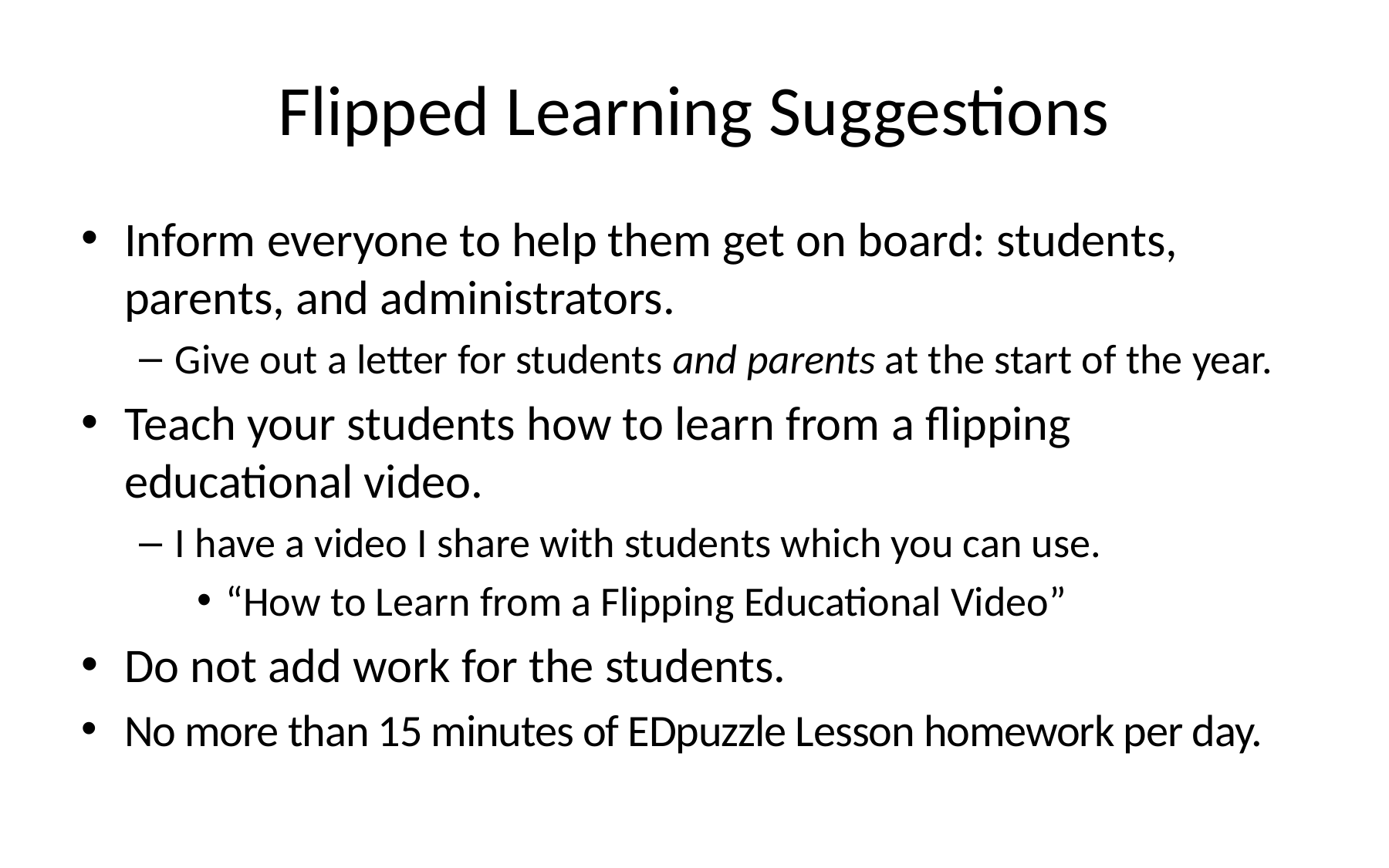

# Flipped Learning Suggestions
Inform everyone to help them get on board: students, parents, and administrators.
Give out a letter for students and parents at the start of the year.
Teach your students how to learn from a flipping educational video.
I have a video I share with students which you can use.
“How to Learn from a Flipping Educational Video”
Do not add work for the students.
No more than 15 minutes of EDpuzzle Lesson homework per day.